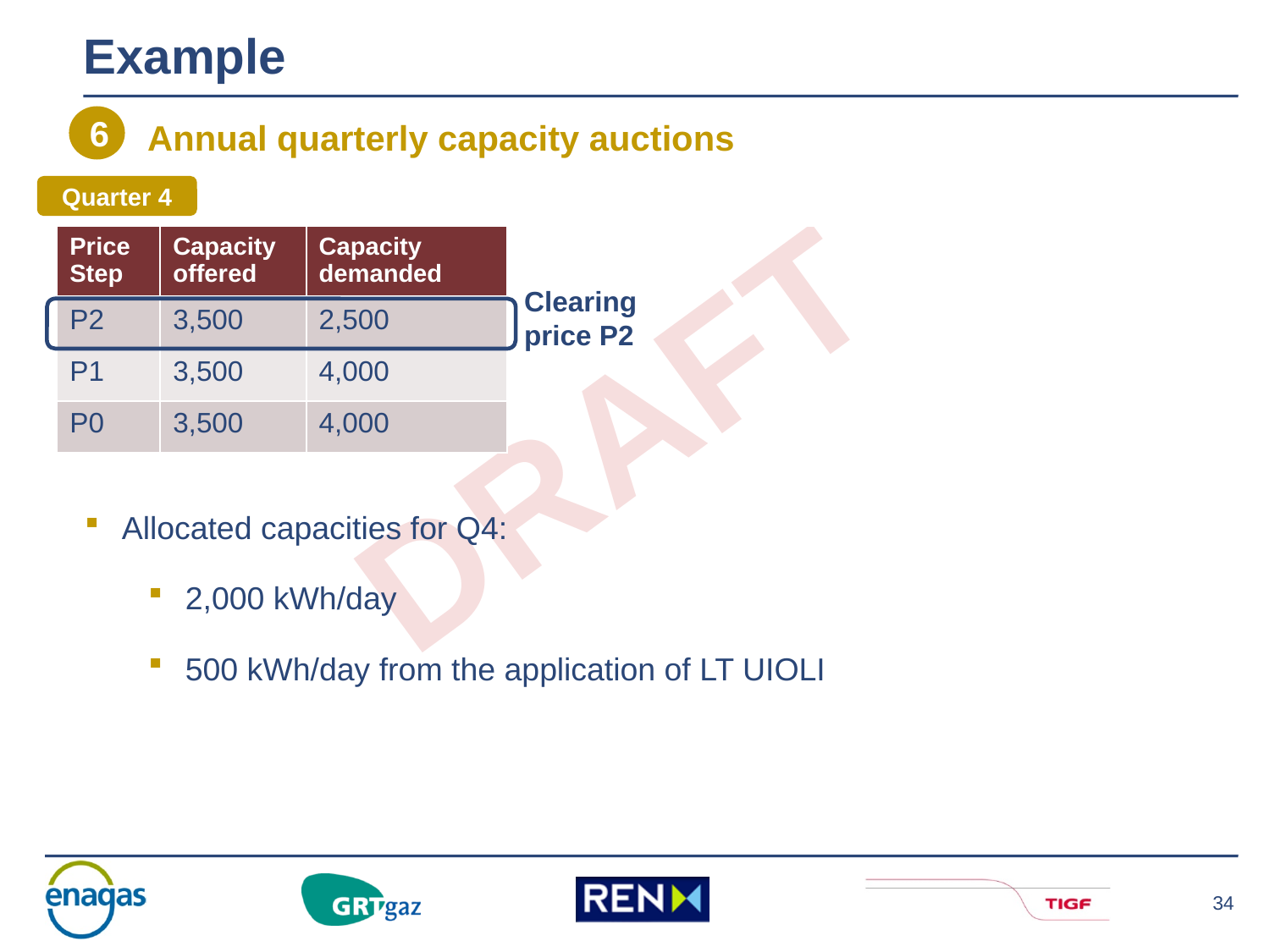

# Example
6
Annual quarterly capacity auctions
Quarter 4
| Price Step | Capacity offered | Capacity demanded |
| --- | --- | --- |
| P2 | 3,500 | 2,500 |
| P1 | 3,500 | 4,000 |
| P0 | 3,500 | 4,000 |
Clearing price P2

Allocated capacities for Q4:
2,000 kWh/day
500 kWh/day from the application of LT UIOLI